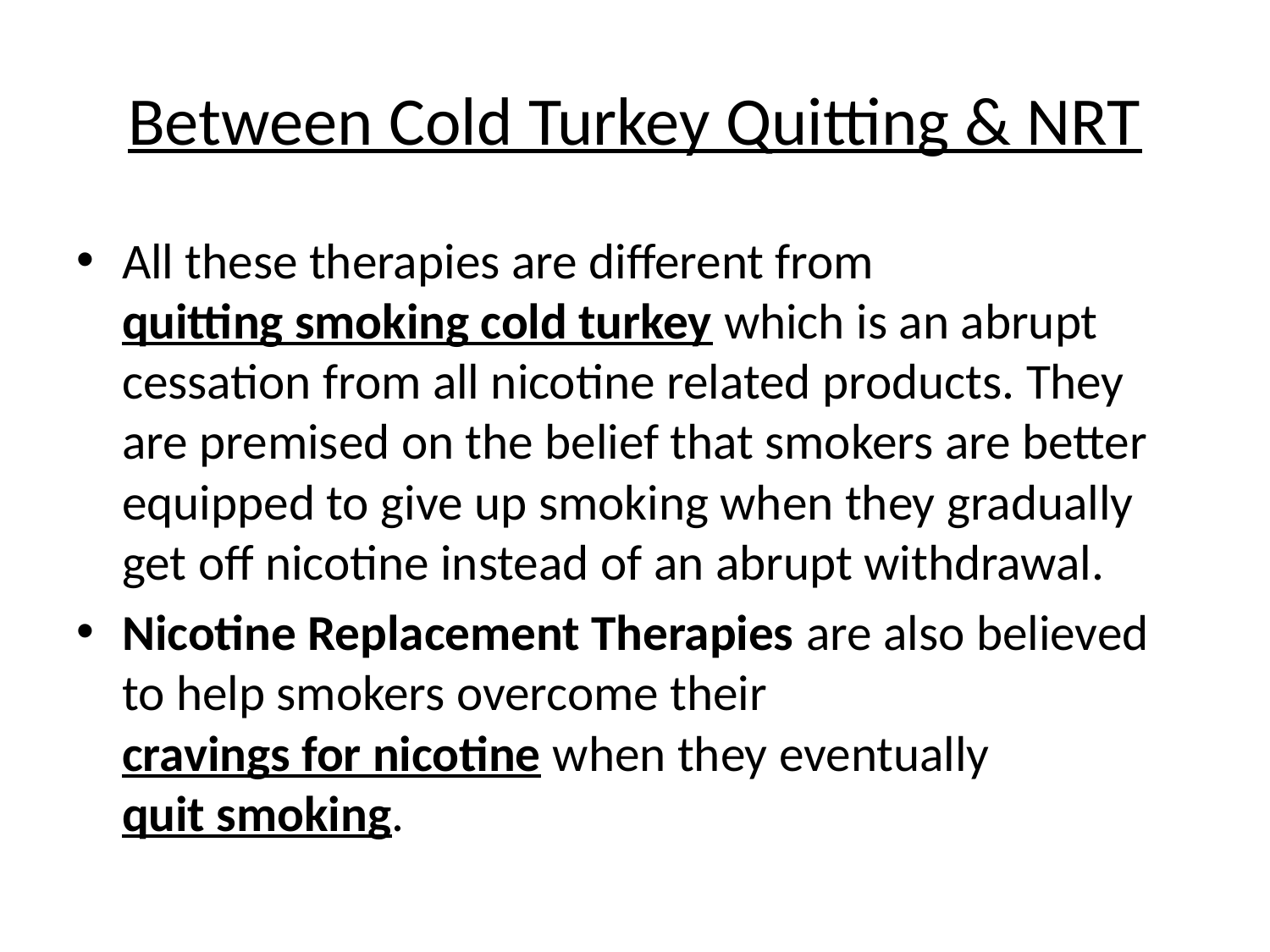

# Between Cold Turkey Quitting & NRT
All these therapies are different from quitting smoking cold turkey which is an abrupt cessation from all nicotine related products. They are premised on the belief that smokers are better equipped to give up smoking when they gradually get off nicotine instead of an abrupt withdrawal.
Nicotine Replacement Therapies are also believed to help smokers overcome their cravings for nicotine when they eventually quit smoking.